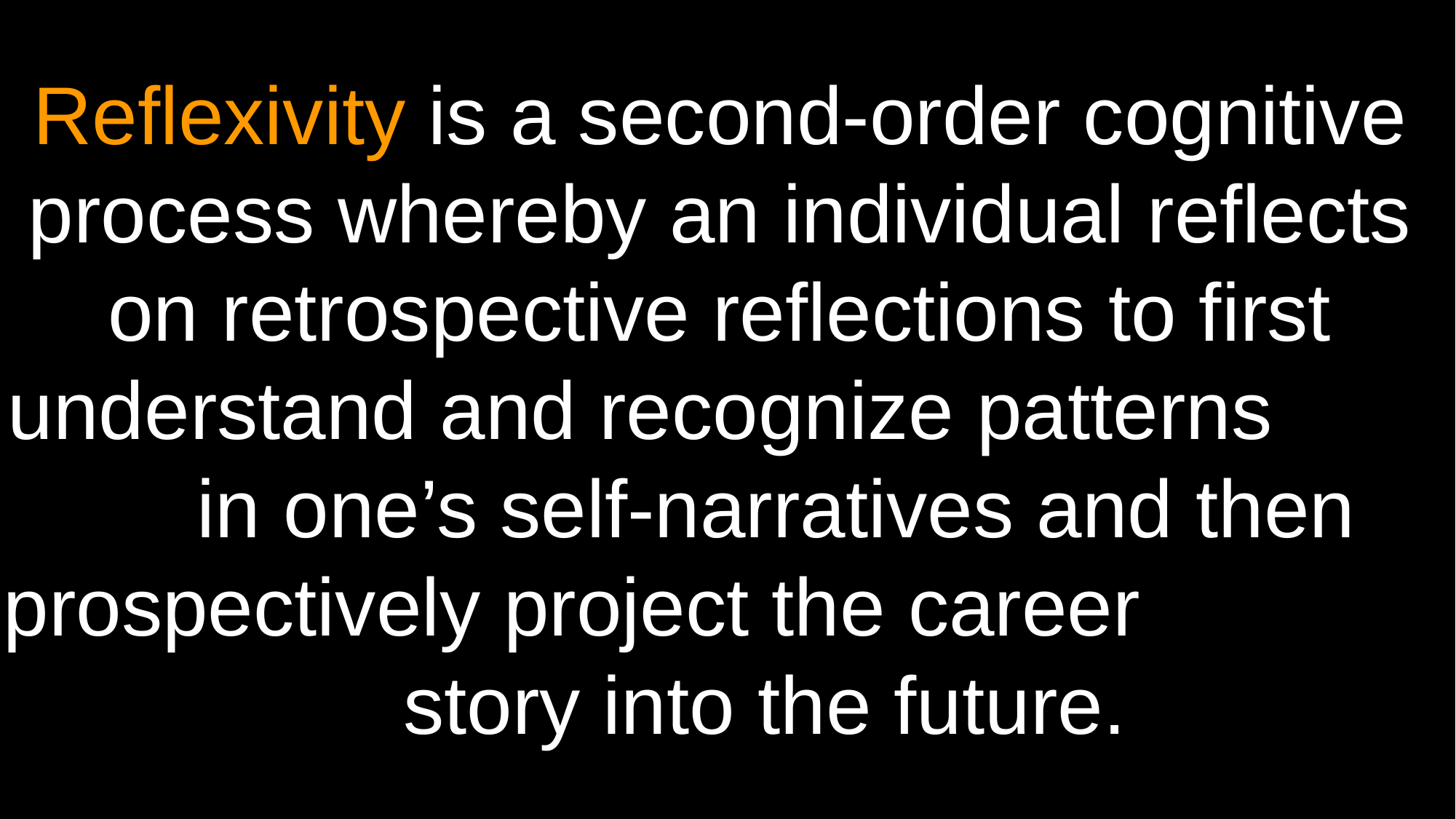

Reflexivity is a second-order cognitive process whereby an individual reflects on retrospective reflections to first understand and recognize patterns             in one’s self-narratives and then prospectively project the career                   story into the future.